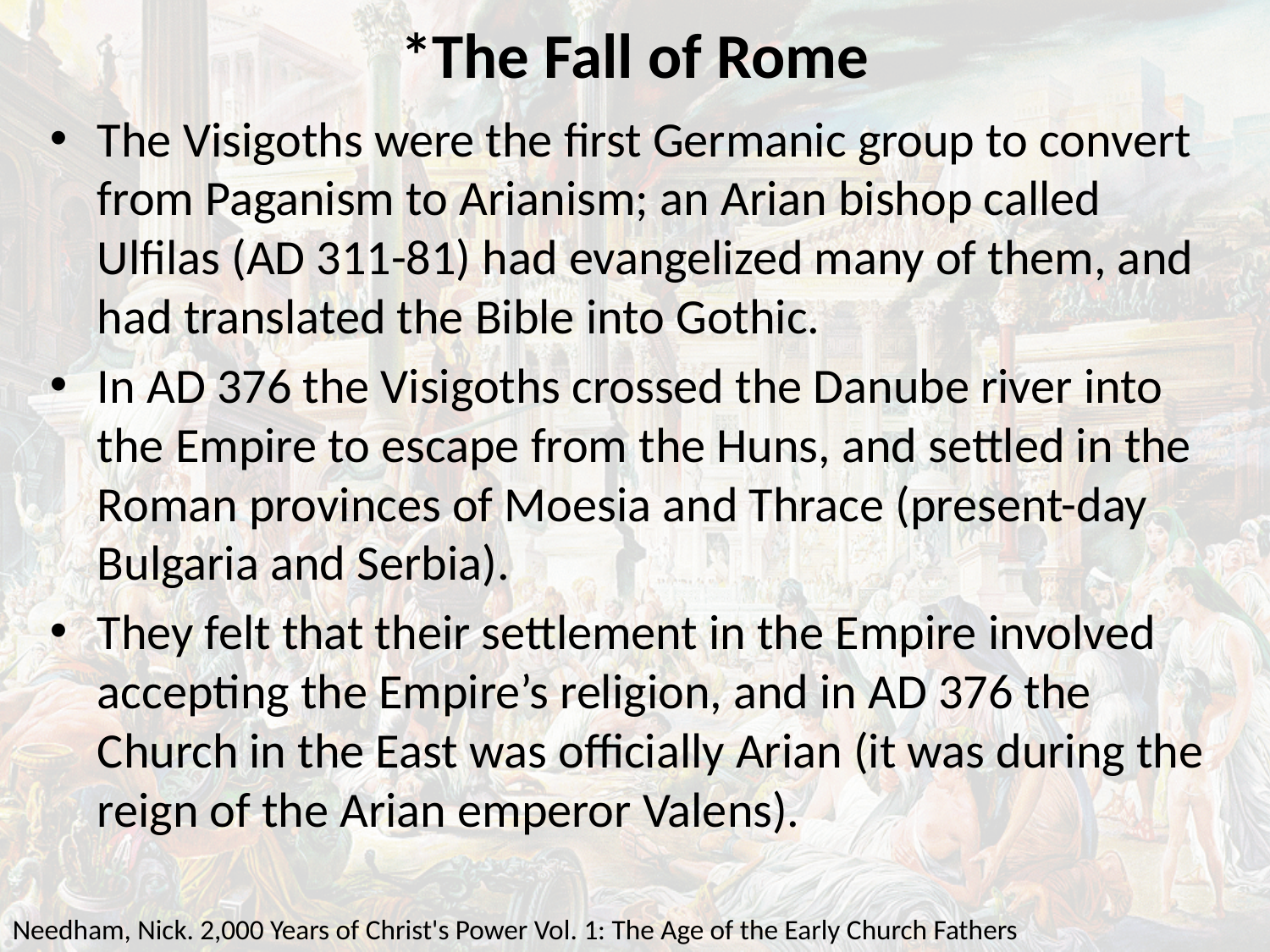

# *The Fall of Rome
The Visigoths were the first Germanic group to convert from Paganism to Arianism; an Arian bishop called Ulfilas (AD 311-81) had evangelized many of them, and had translated the Bible into Gothic.
In AD 376 the Visigoths crossed the Danube river into the Empire to escape from the Huns, and settled in the Roman provinces of Moesia and Thrace (present-day Bulgaria and Serbia).
They felt that their settlement in the Empire involved accepting the Empire’s religion, and in AD 376 the Church in the East was officially Arian (it was during the reign of the Arian emperor Valens).
Needham, Nick. 2,000 Years of Christ's Power Vol. 1: The Age of the Early Church Fathers